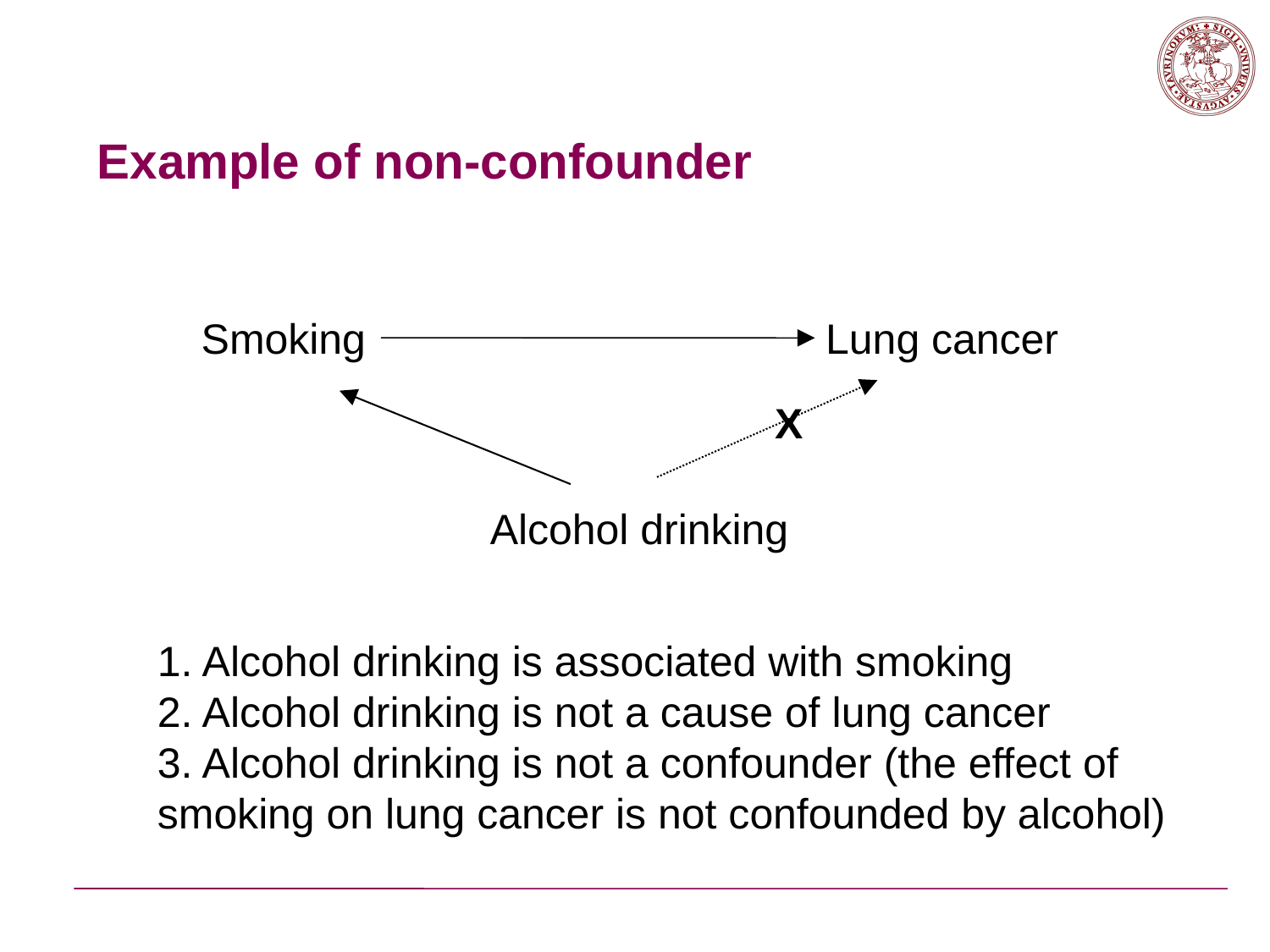

# Example of non-confounder
Smoking
Lung cancer

X
Alcohol drinking
1. Alcohol drinking is associated with smoking
2. Alcohol drinking is not a cause of lung cancer
3. Alcohol drinking is not a confounder (the effect of smoking on lung cancer is not confounded by alcohol)